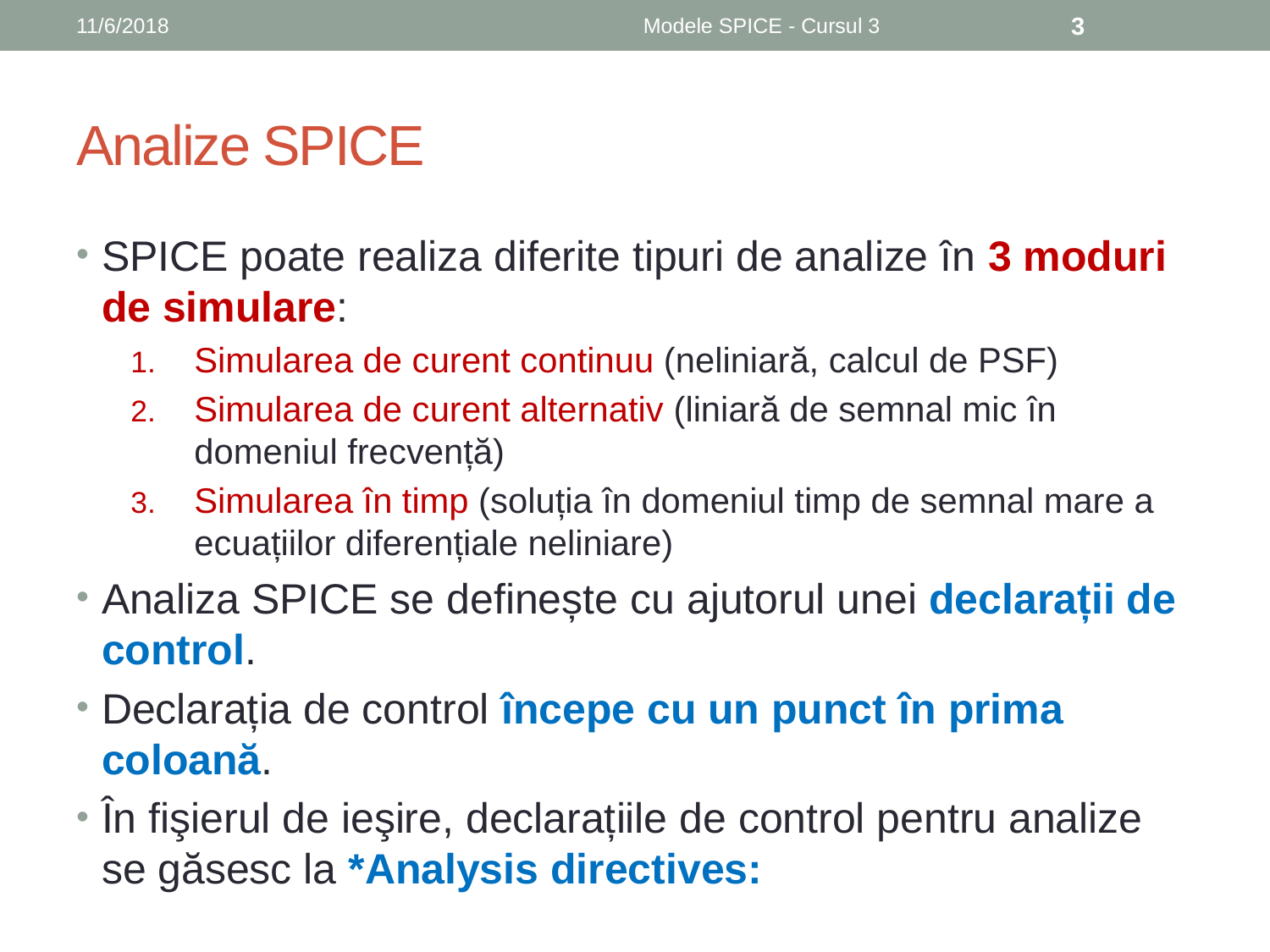

11/6/2018
Modele SPICE - Cursul 3
3
# Analize SPICE
SPICE poate realiza diferite tipuri de analize în 3 moduri de simulare:
Simularea de curent continuu (neliniară, calcul de PSF)
Simularea de curent alternativ (liniară de semnal mic în domeniul frecvență)
Simularea în timp (soluția în domeniul timp de semnal mare a ecuațiilor diferențiale neliniare)
Analiza SPICE se definește cu ajutorul unei declarații de control.
Declarația de control începe cu un punct în prima coloană.
În fişierul de ieşire, declarațiile de control pentru analize se găsesc la *Analysis directives: